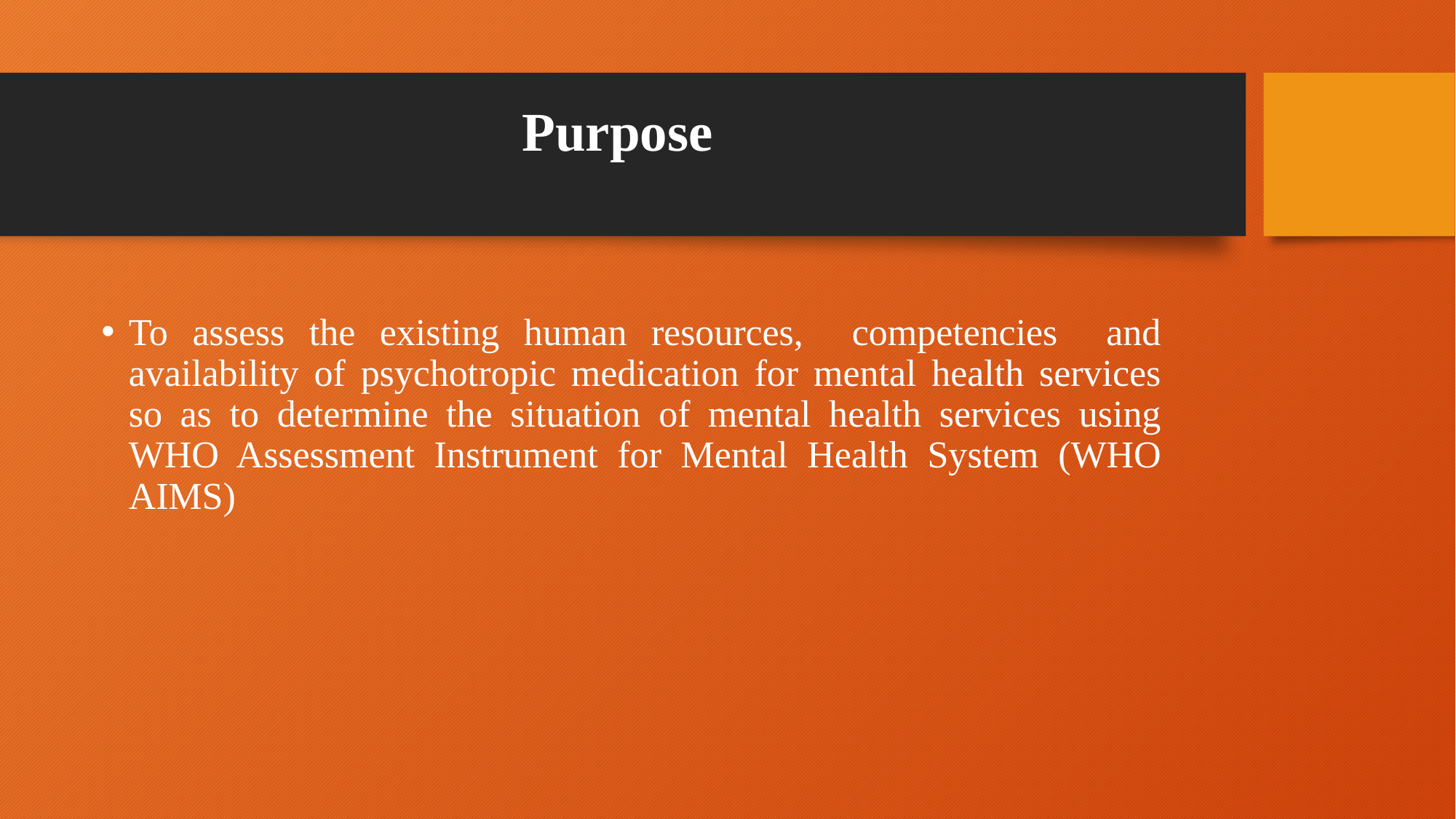

# Purpose

To assess the existing human resources,  competencies  and availability of psychotropic medication for mental health services so as to determine the situation of mental health services using WHO Assessment Instrument for Mental Health System (WHO AIMS)